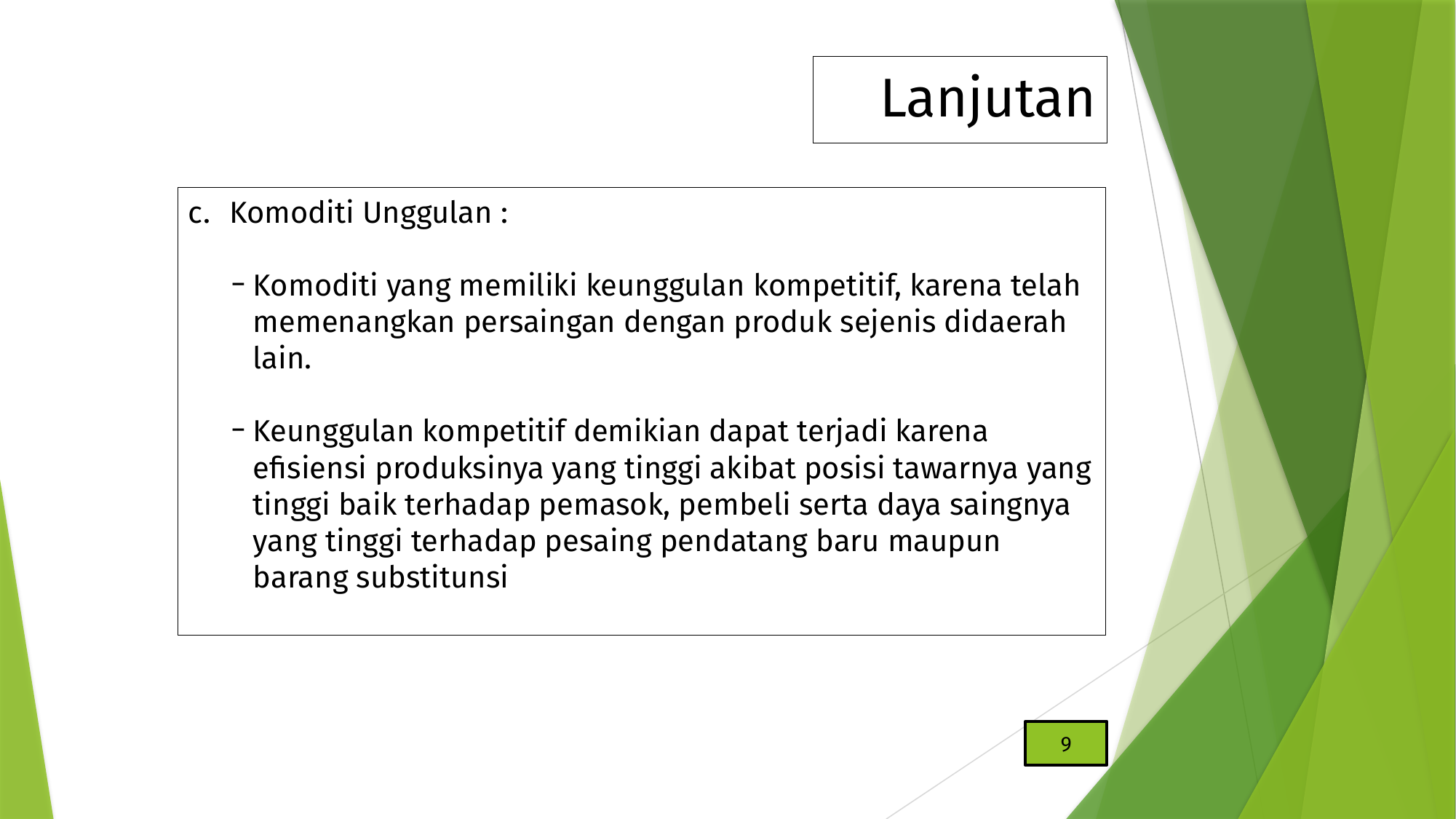

# Lanjutan
Komoditi Unggulan :

Komoditi yang memiliki keunggulan kompetitif, karena telah memenangkan persaingan dengan produk sejenis didaerah lain.

Keunggulan kompetitif demikian dapat terjadi karena efisiensi produksinya yang tinggi akibat posisi tawarnya yang tinggi baik terhadap pemasok, pembeli serta daya saingnya yang tinggi terhadap pesaing pendatang baru maupun barang substitunsi

9